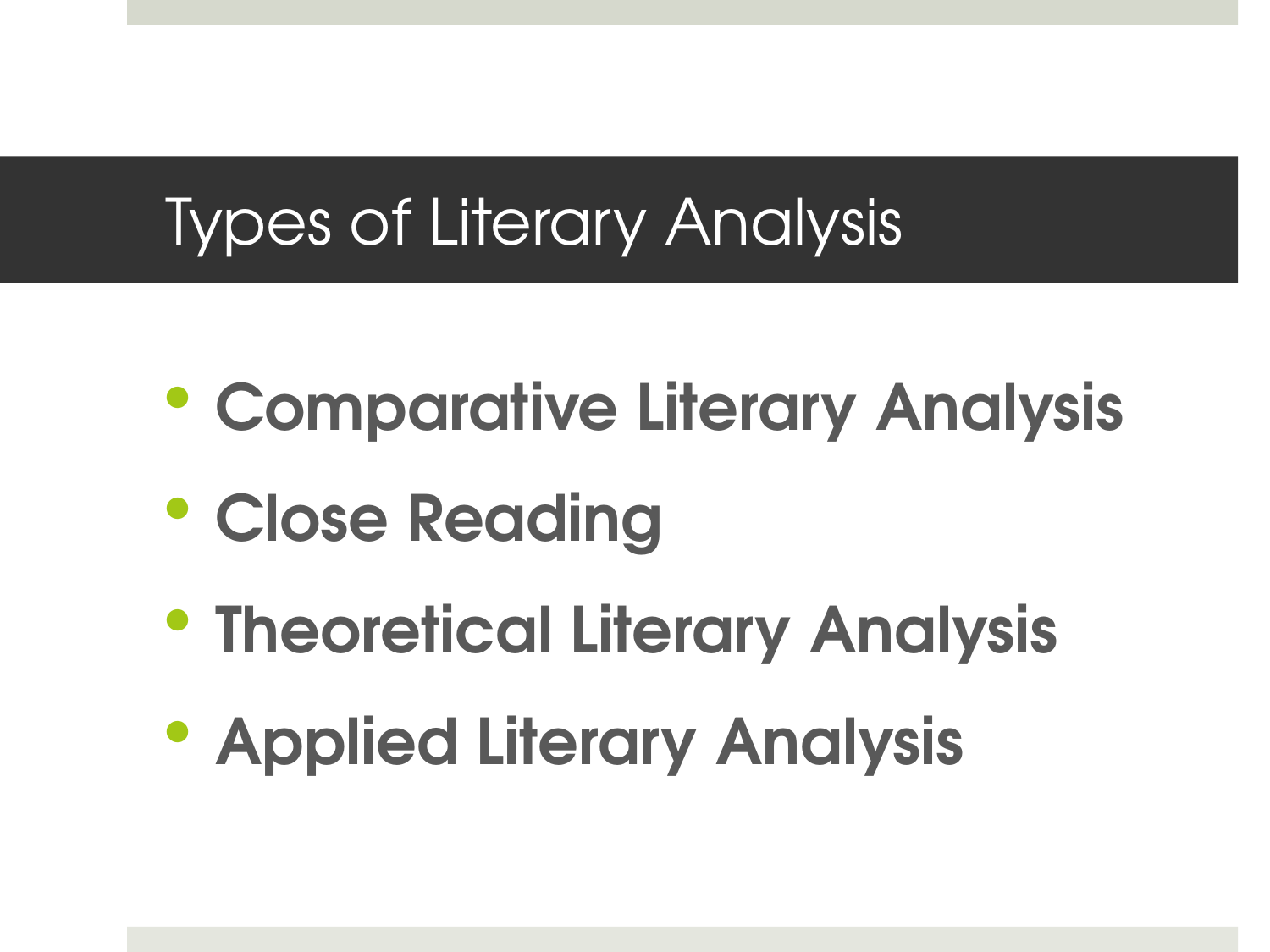

# Types of Literary Analysis
Comparative Literary Analysis
Close Reading
Theoretical Literary Analysis
Applied Literary Analysis